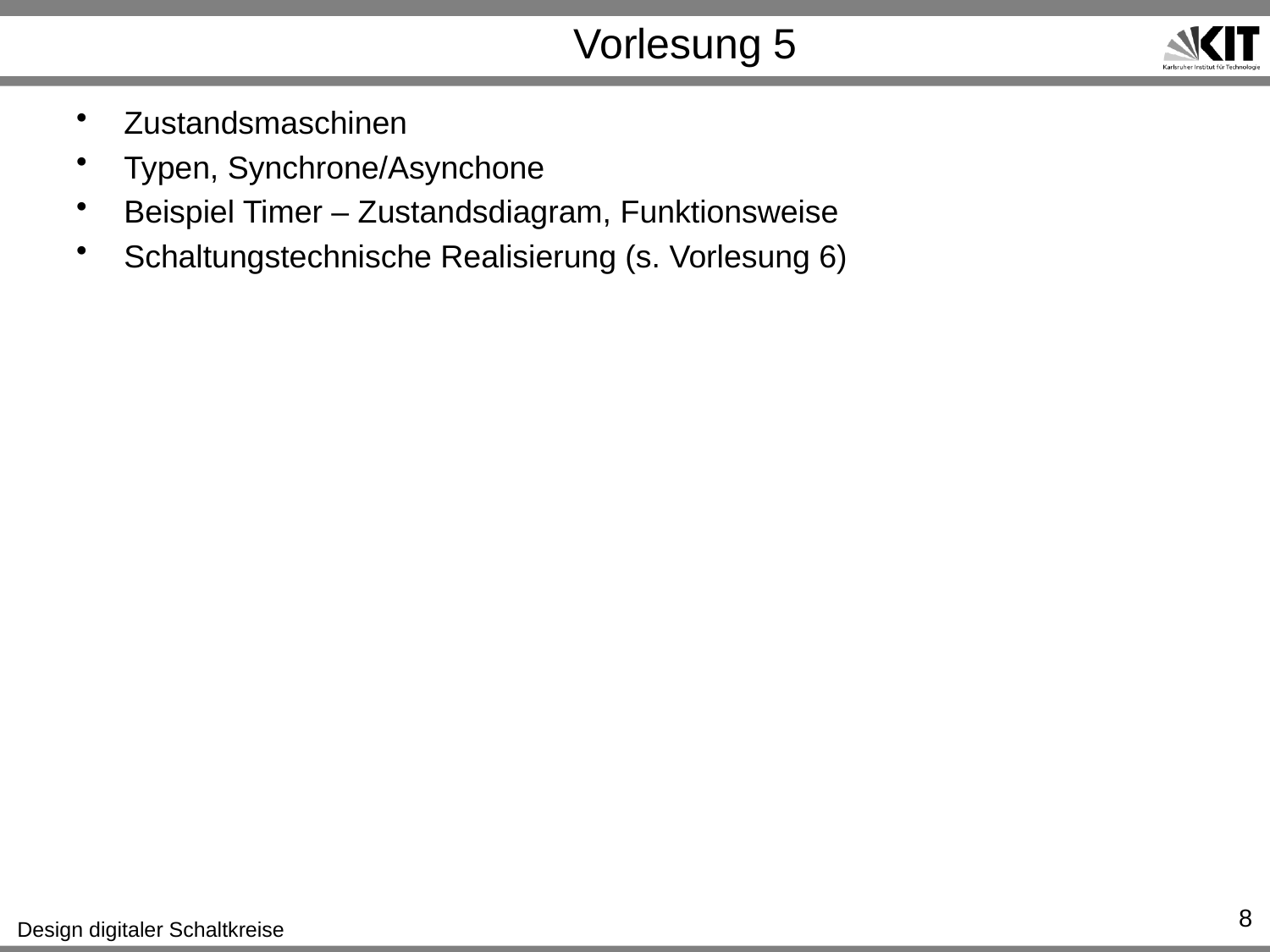

# Vorlesung 5
Zustandsmaschinen
Typen, Synchrone/Asynchone
Beispiel Timer – Zustandsdiagram, Funktionsweise
Schaltungstechnische Realisierung (s. Vorlesung 6)
8